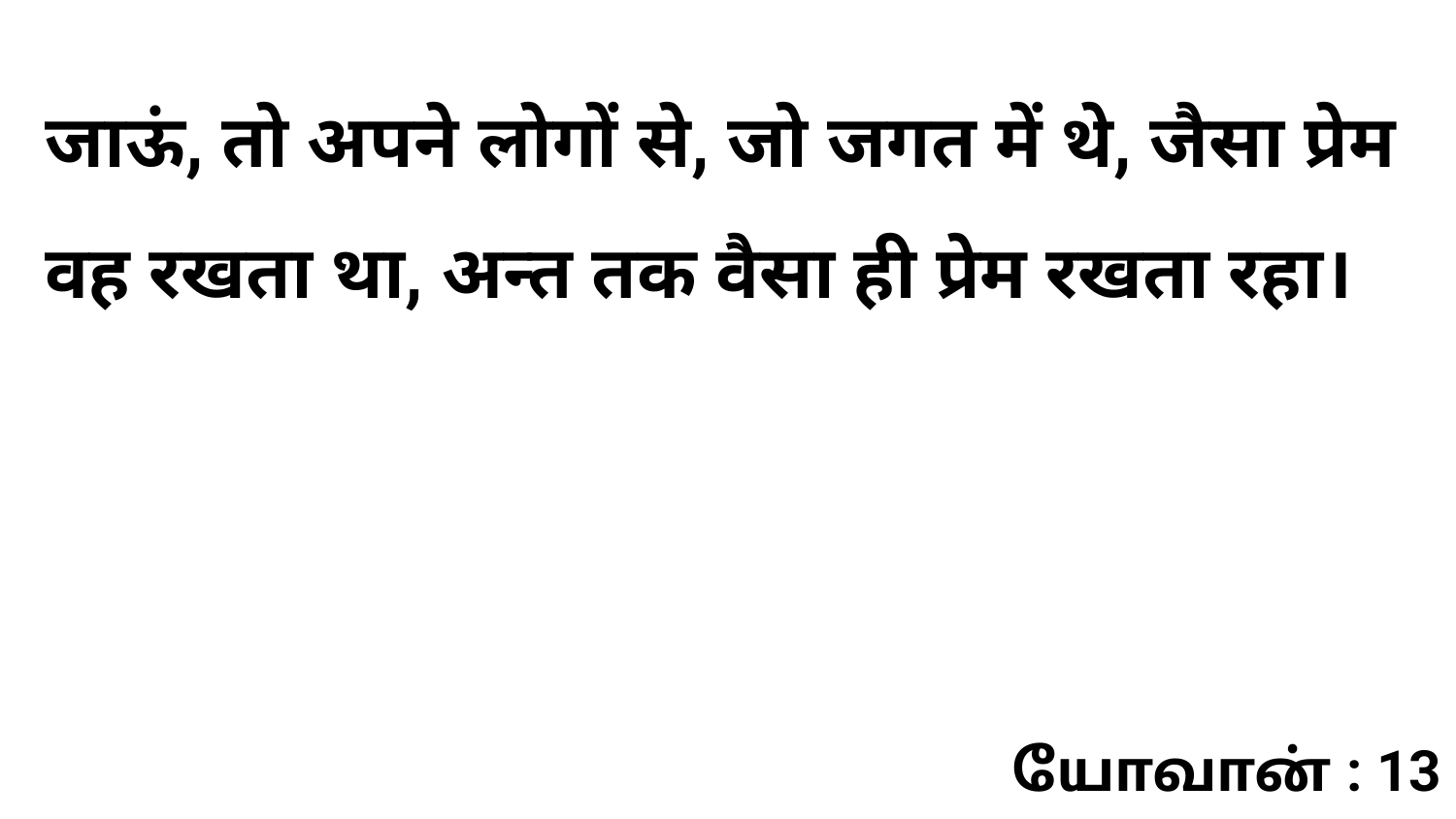

जाऊं, तो अपने लोगों से, जो जगत में थे, जैसा प्रेम वह रखता था, अन्त तक वैसा ही प्रेम रखता रहा।
யோவான் : 13